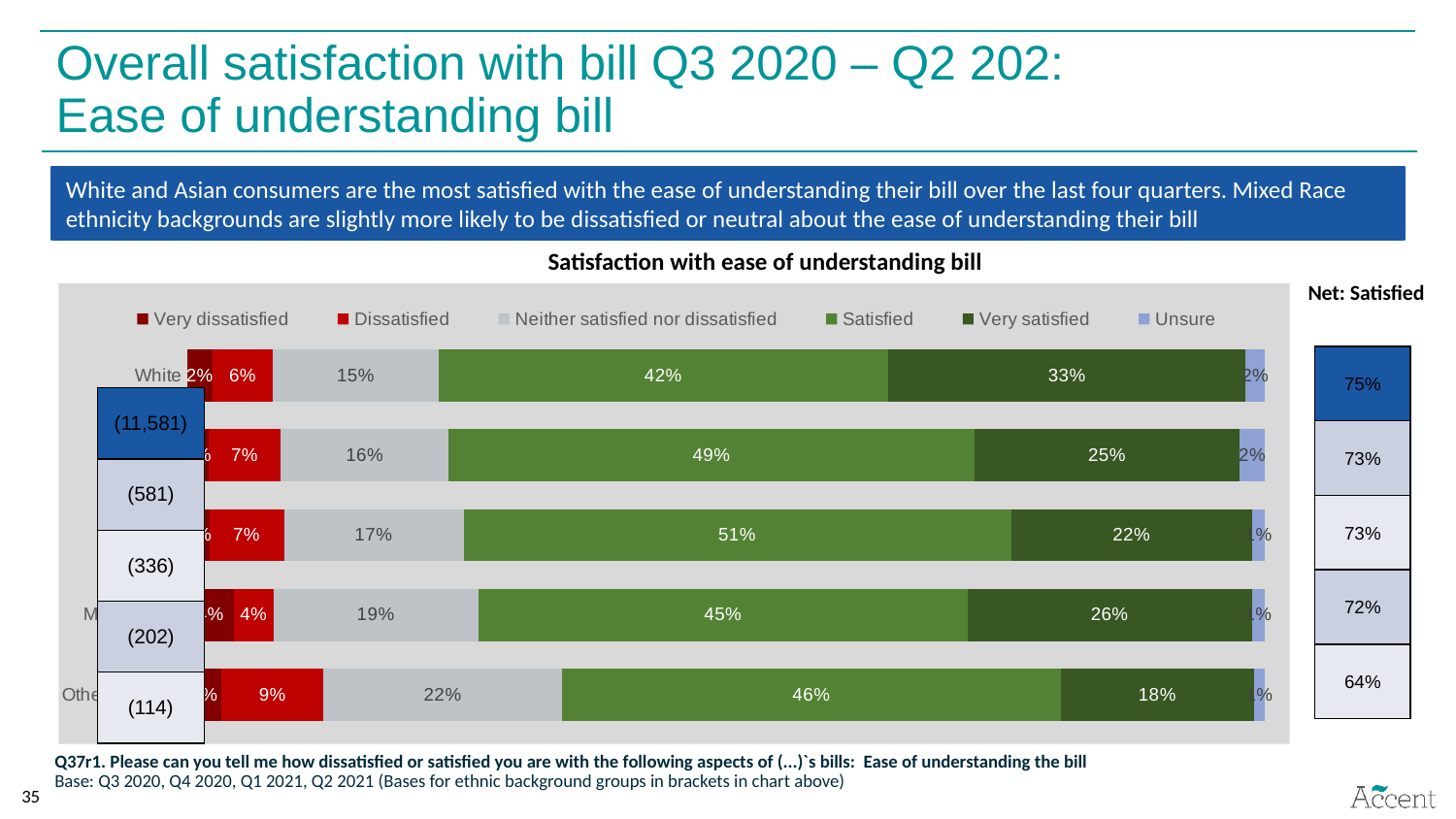

Overall satisfaction with bill Q3 2020 – Q2 202:
Ease of understanding bill
White and Asian consumers are the most satisfied with the ease of understanding their bill over the last four quarters. Mixed Race ethnicity backgrounds are slightly more likely to be dissatisfied or neutral about the ease of understanding their bill
Satisfaction with ease of understanding bill
Net: Satisfied

### Chart

| Category | Very dissatisfied | Dissatisfied | Neither satisfied nor dissatisfied | Satisfied | Very satisfied | Unsure |
|---|---|---|---|---|---|---|
| White | 0.022968379853743944 | 0.05644247605314656 | 0.15356885364095169 | 0.4168297455968688 | 0.3315480482026985 | 0.01802451333813987 |
| Asian | 0.01968503937007874 | 0.06692913385826772 | 0.15551181102362205 | 0.4881889763779527 | 0.24606299212598426 | 0.023622047244094488 |
| Black | 0.020325203252032516 | 0.06910569105691057 | 0.16666666666666663 | 0.508130081300813 | 0.2235772357723577 | 0.012195121951219513 |
| Mixed Race | 0.04294478527607362 | 0.03680981595092025 | 0.1901840490797546 | 0.4539877300613497 | 0.26380368098159507 | 0.012269938650306749 |
| Other Ethnicity | 0.031578947368421054 | 0.09473684210526317 | 0.22105263157894736 | 0.4631578947368421 | 0.17894736842105263 | 0.010526315789473684 |
| 75% |
| --- |
| 73% |
| 73% |
| 72% |
| 64% |
| (11,581) |
| --- |
| (581) |
| (336) |
| (202) |
| (114) |
Q37r1. Please can you tell me how dissatisfied or satisfied you are with the following aspects of (...)`s bills:  Ease of understanding the bill
Base: Q3 2020, Q4 2020, Q1 2021, Q2 2021 (Bases for ethnic background groups in brackets in chart above)
35